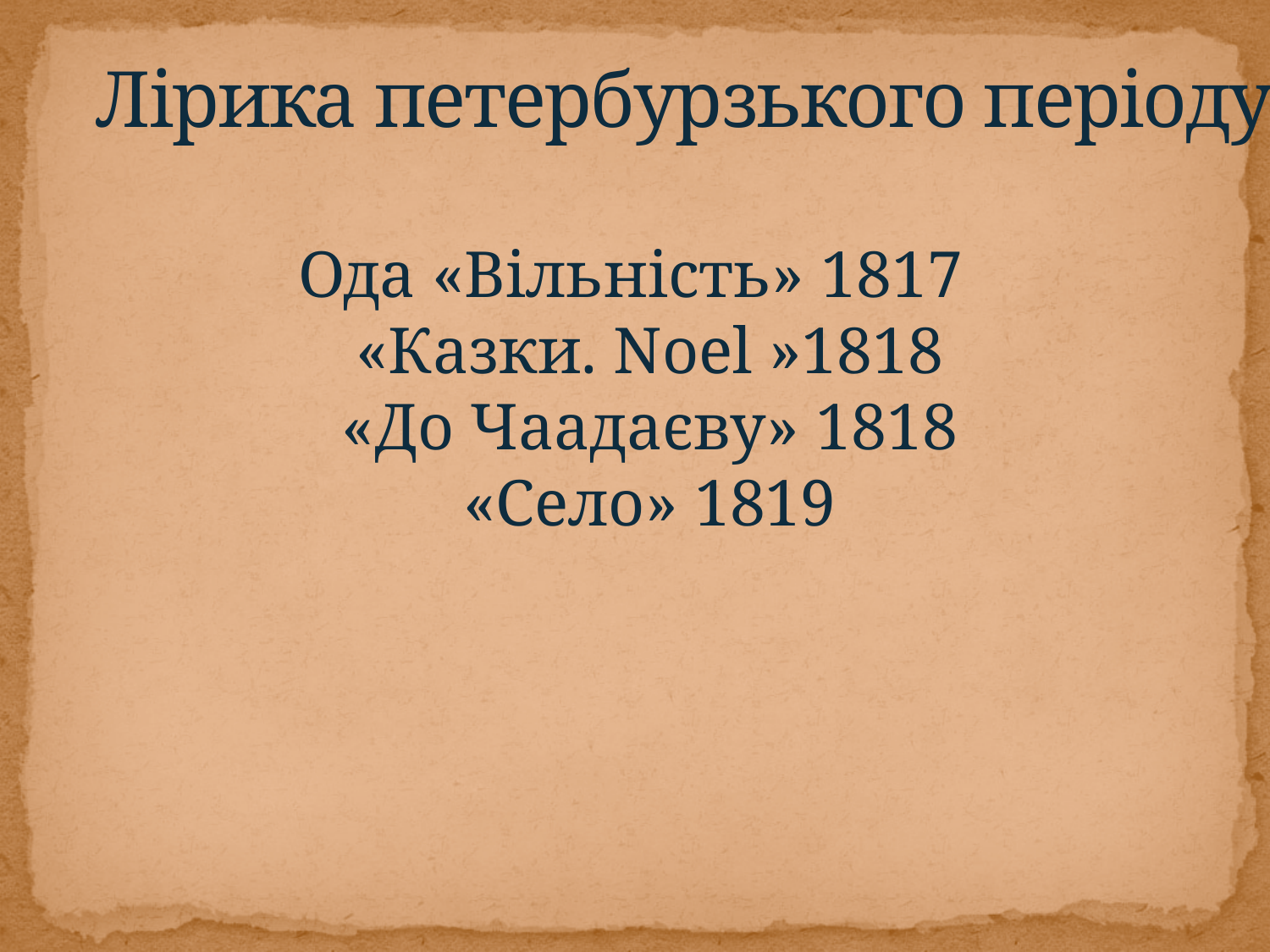

# Лірика петербурзького періоду
Ода «Вільність» 1817
«Казки. Noеl »1818
«До Чаадаєву» 1818
«Село» 1819